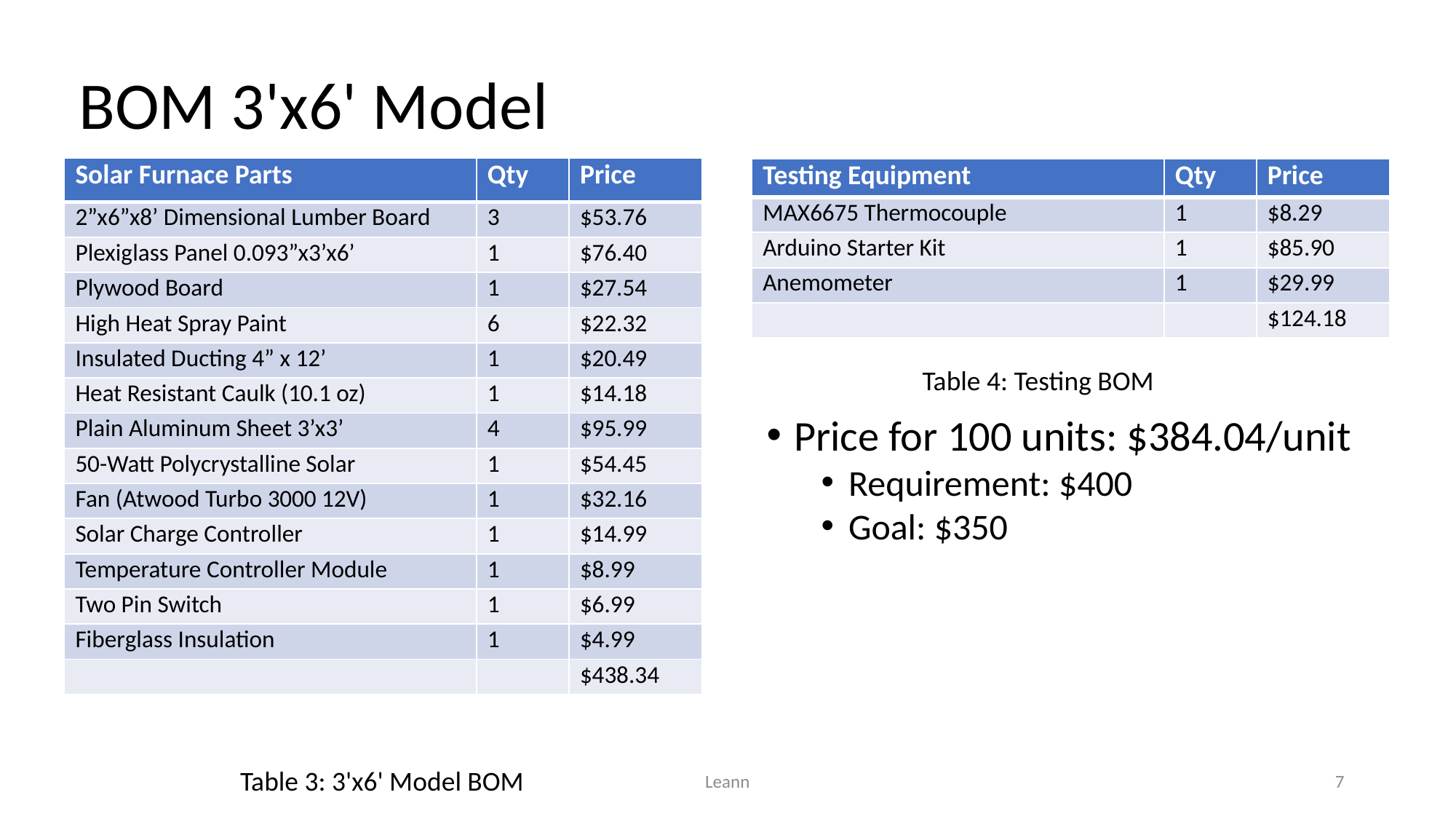

# BOM 3'x6' Model
| Solar Furnace Parts | Qty | Price |
| --- | --- | --- |
| 2”x6”x8’ Dimensional Lumber Board | 3 | $53.76 |
| Plexiglass Panel 0.093”x3’x6’ | 1 | $76.40 |
| Plywood Board | 1 | $27.54 |
| High Heat Spray Paint | 6 | $22.32 |
| Insulated Ducting 4” x 12’ | 1 | $20.49 |
| Heat Resistant Caulk (10.1 oz) | 1 | $14.18 |
| Plain Aluminum Sheet 3’x3’ | 4 | $95.99 |
| 50-Watt Polycrystalline Solar | 1 | $54.45 |
| Fan (Atwood Turbo 3000 12V) | 1 | $32.16 |
| Solar Charge Controller | 1 | $14.99 |
| Temperature Controller Module | 1 | $8.99 |
| Two Pin Switch | 1 | $6.99 |
| Fiberglass Insulation | 1 | $4.99 |
|  |  | $438.34 |
| Testing Equipment | Qty | Price |
| --- | --- | --- |
| MAX6675 Thermocouple | 1 | $8.29 |
| Arduino Starter Kit | 1 | $85.90 |
| Anemometer | 1 | $29.99 |
|  |  | $124.18 |
Table 4: Testing BOM
Price for 100 units: $384.04/unit
Requirement: $400
Goal: $350
Table 3: 3'x6' Model BOM
Leann
7